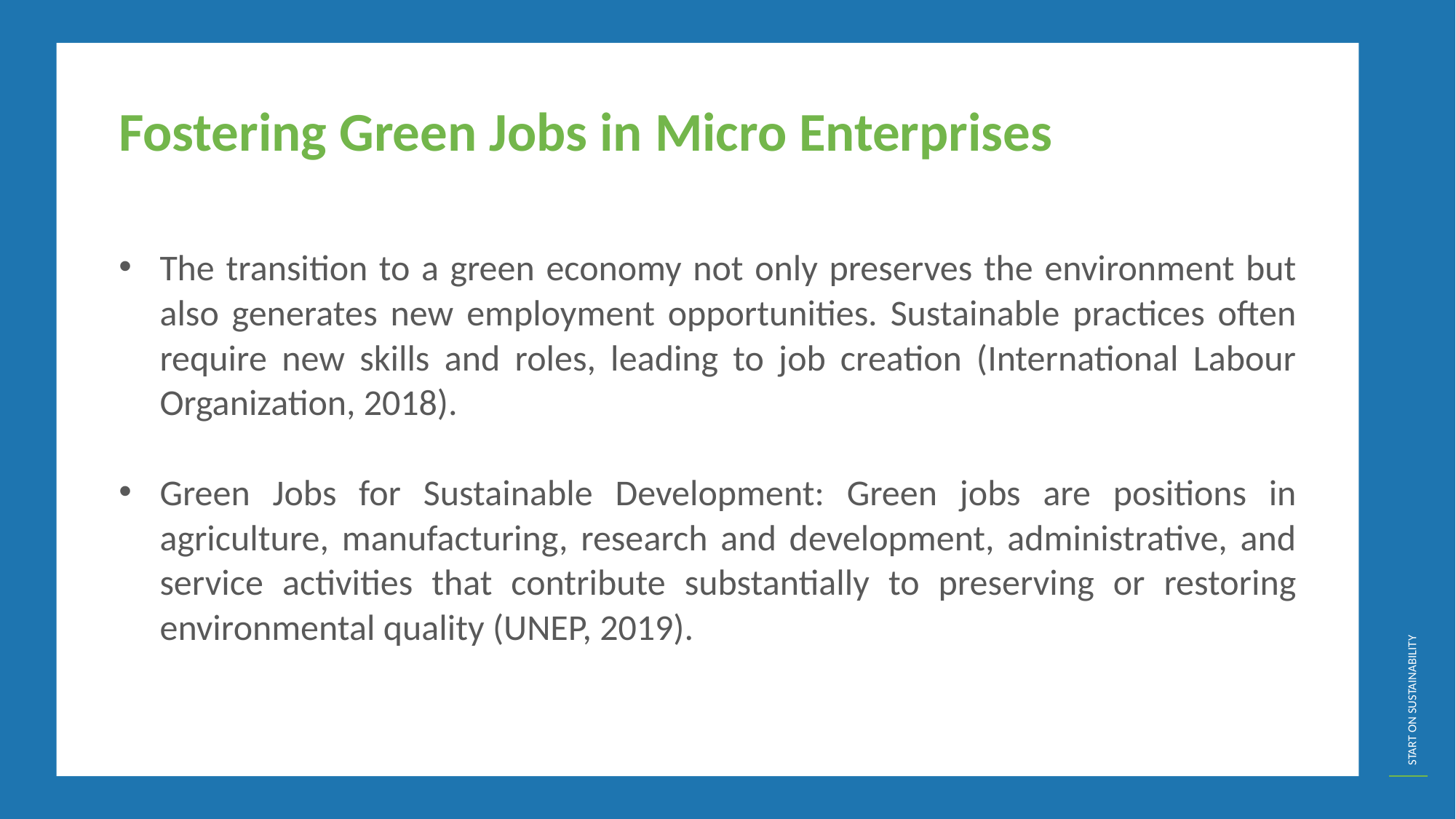

Fostering Green Jobs in Micro Enterprises
The transition to a green economy not only preserves the environment but also generates new employment opportunities. Sustainable practices often require new skills and roles, leading to job creation (International Labour Organization, 2018).

Green Jobs for Sustainable Development: Green jobs are positions in agriculture, manufacturing, research and development, administrative, and service activities that contribute substantially to preserving or restoring environmental quality (UNEP, 2019).